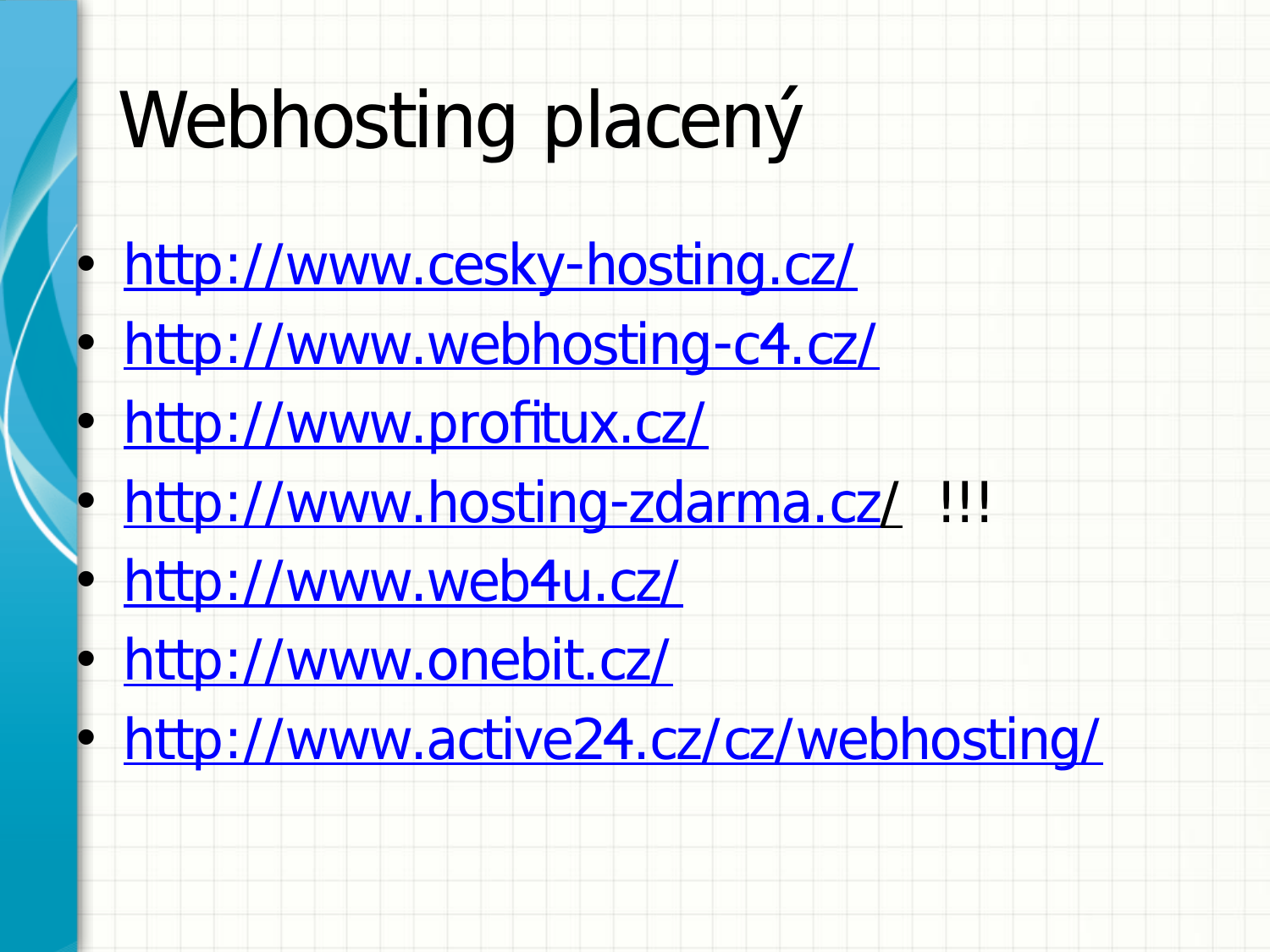

# Webhosting placený
http://www.cesky-hosting.cz/
http://www.webhosting-c4.cz/
http://www.profitux.cz/
http://www.hosting-zdarma.cz/  !!!
http://www.web4u.cz/
http://www.onebit.cz/
http://www.active24.cz/cz/webhosting/